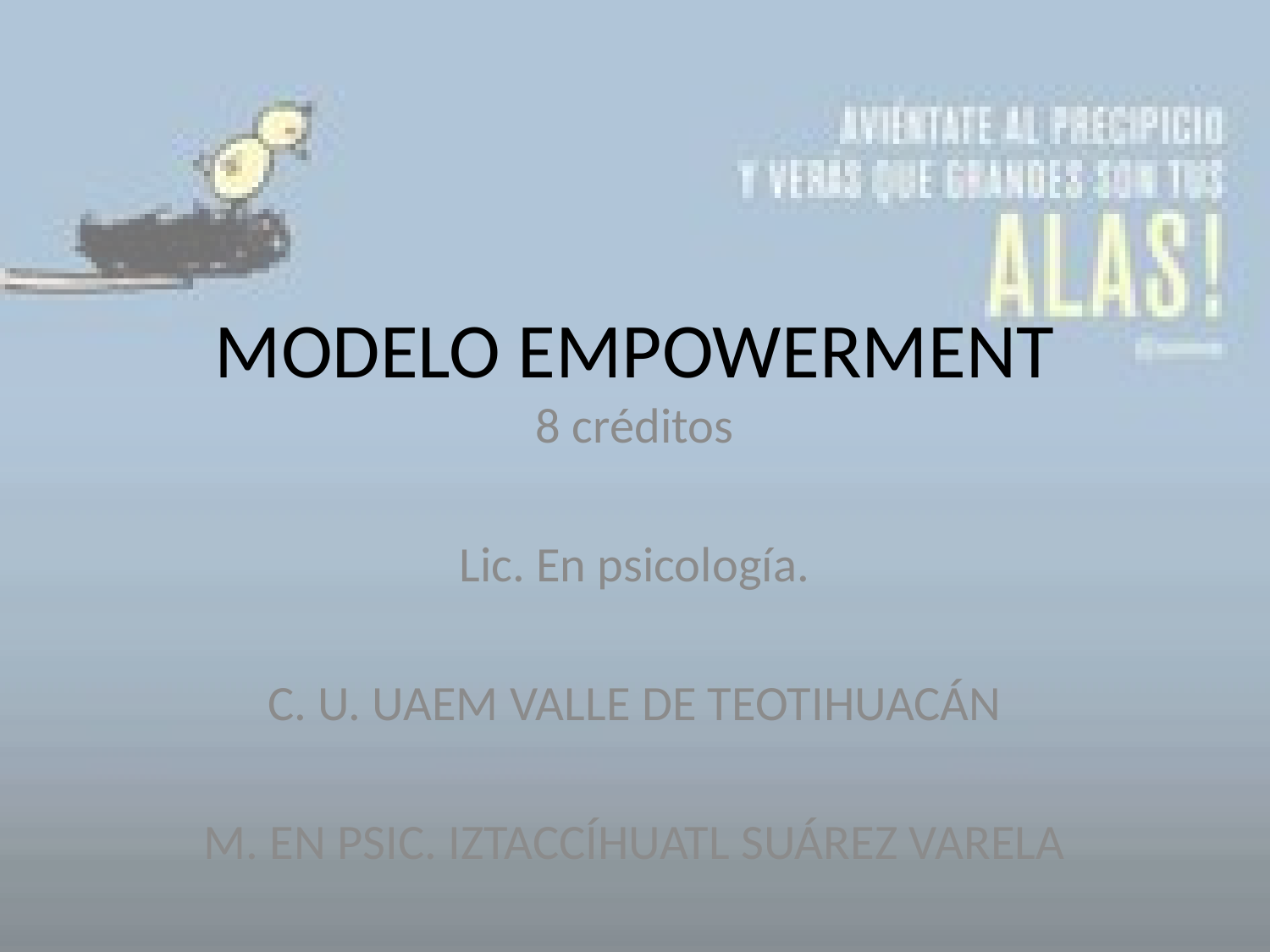

# MODELO EMPOWERMENT
8 créditos

Lic. En psicología.

C. U. UAEM VALLE DE TEOTIHUACÁN

M. EN PSIC. IZTACCÍHUATL SUÁREZ VARELA